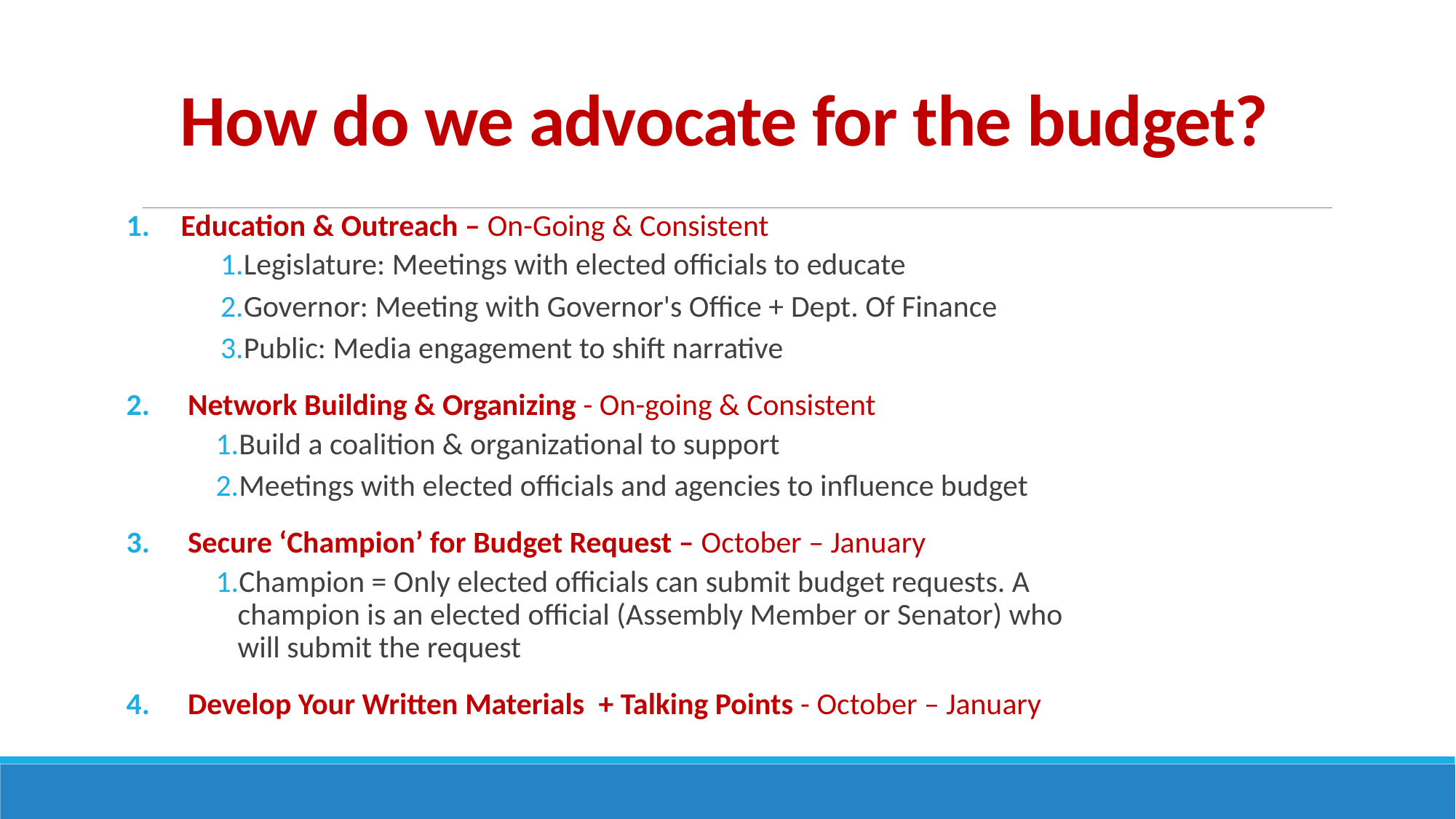

# How do we advocate for the budget?
Education & Outreach – On-Going & Consistent
Legislature: Meetings with elected officials to educate
Governor: Meeting with Governor's Office + Dept. Of Finance
Public: Media engagement to shift narrative
Network Building & Organizing - On-going & Consistent
Build a coalition & organizational to support
Meetings with elected officials and agencies to influence budget
Secure ‘Champion’ for Budget Request – October – January
Champion = Only elected officials can submit budget requests. A champion is an elected official (Assembly Member or Senator) who will submit the request
Develop Your Written Materials  + Talking Points - October – January